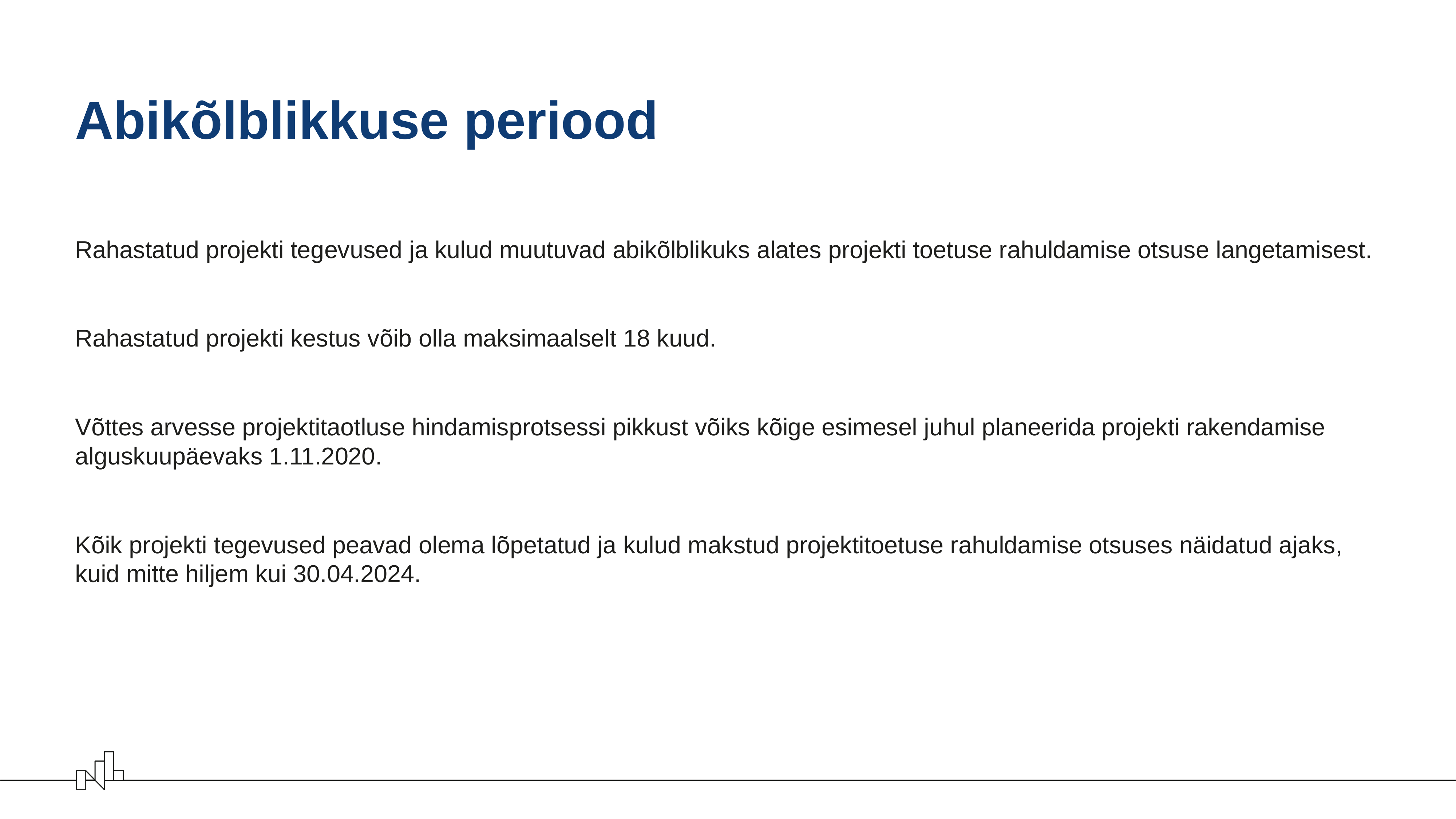

# Abikõlblikkuse periood
Rahastatud projekti tegevused ja kulud muutuvad abikõlblikuks alates projekti toetuse rahuldamise otsuse langetamisest.

Rahastatud projekti kestus võib olla maksimaalselt 18 kuud.

Võttes arvesse projektitaotluse hindamisprotsessi pikkust võiks kõige esimesel juhul planeerida projekti rakendamise alguskuupäevaks 1.11.2020.

Kõik projekti tegevused peavad olema lõpetatud ja kulud makstud projektitoetuse rahuldamise otsuses näidatud ajaks, kuid mitte hiljem kui 30.04.2024.